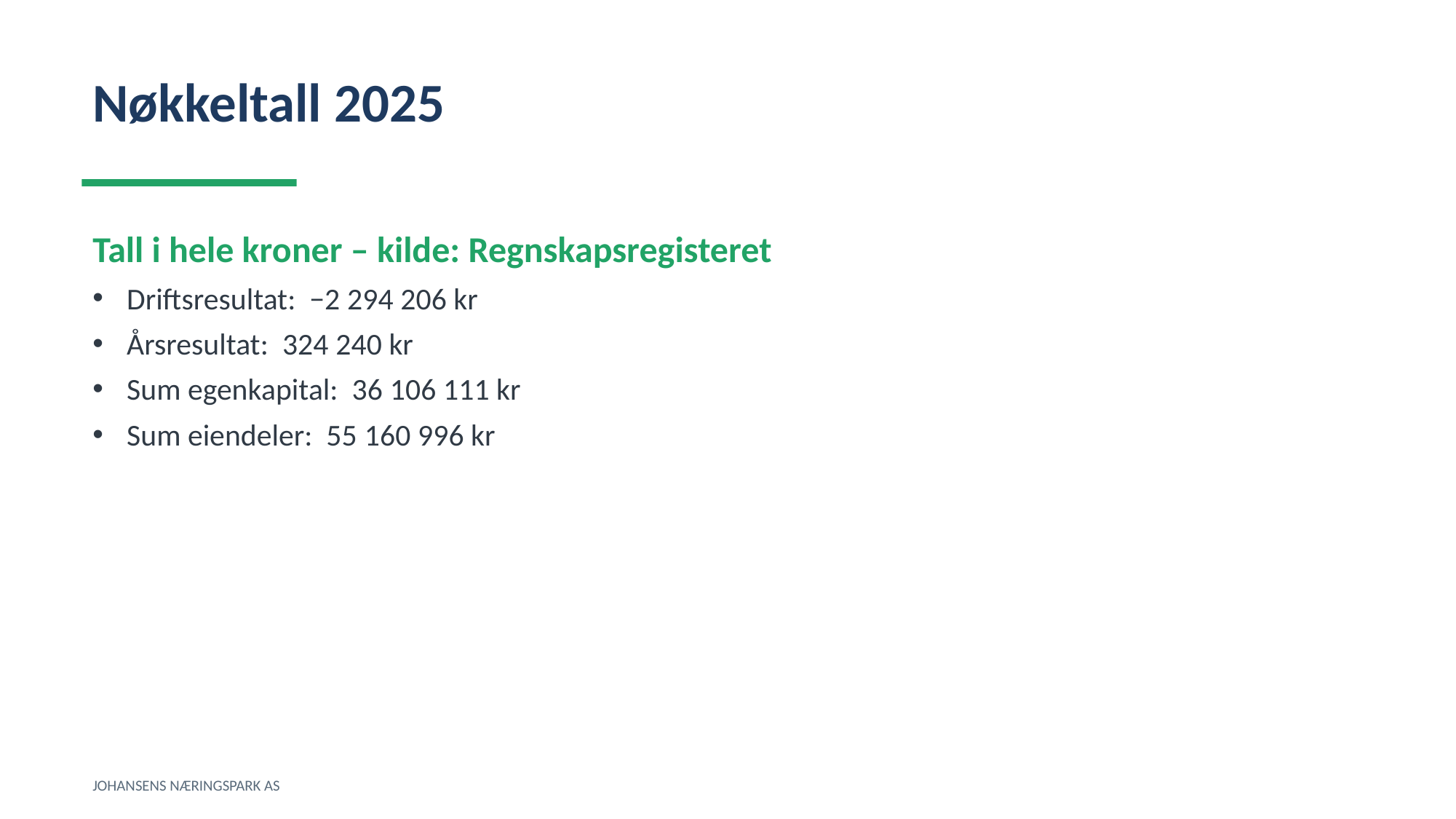

Nøkkeltall 2025

Tall i hele kroner – kilde: Regnskapsregisteret
Driftsresultat:  −2 294 206 kr
Årsresultat:  324 240 kr
Sum egenkapital:  36 106 111 kr
Sum eiendeler:  55 160 996 kr
JOHANSENS NÆRINGSPARK AS